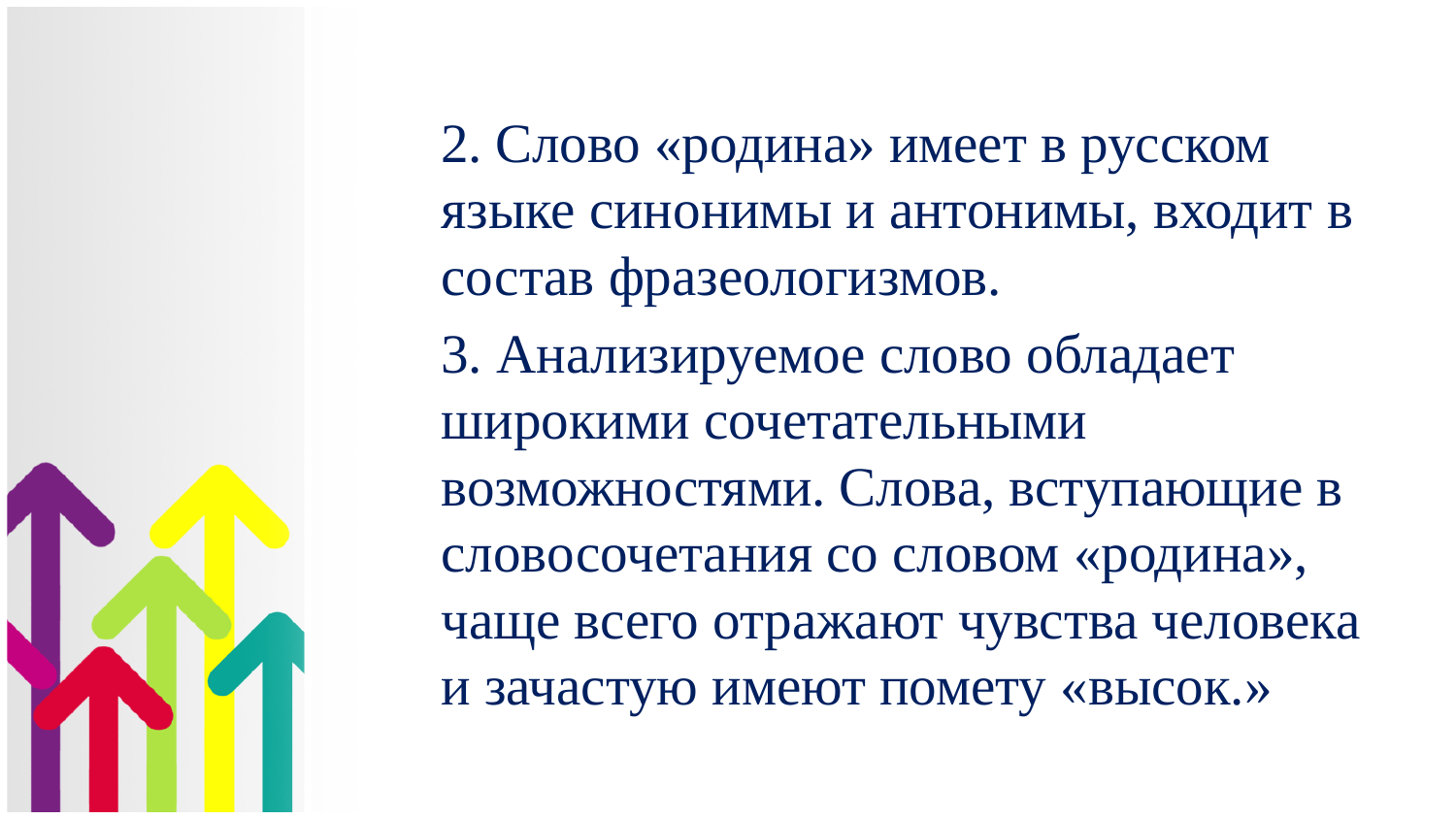

2. Слово «родина» имеет в русском языке синонимы и антонимы, входит в состав фразеологизмов.
3. Анализируемое слово обладает широкими сочетательными возможностями. Слова, вступающие в словосочетания со словом «родина», чаще всего отражают чувства человека и зачастую имеют помету «высок.»